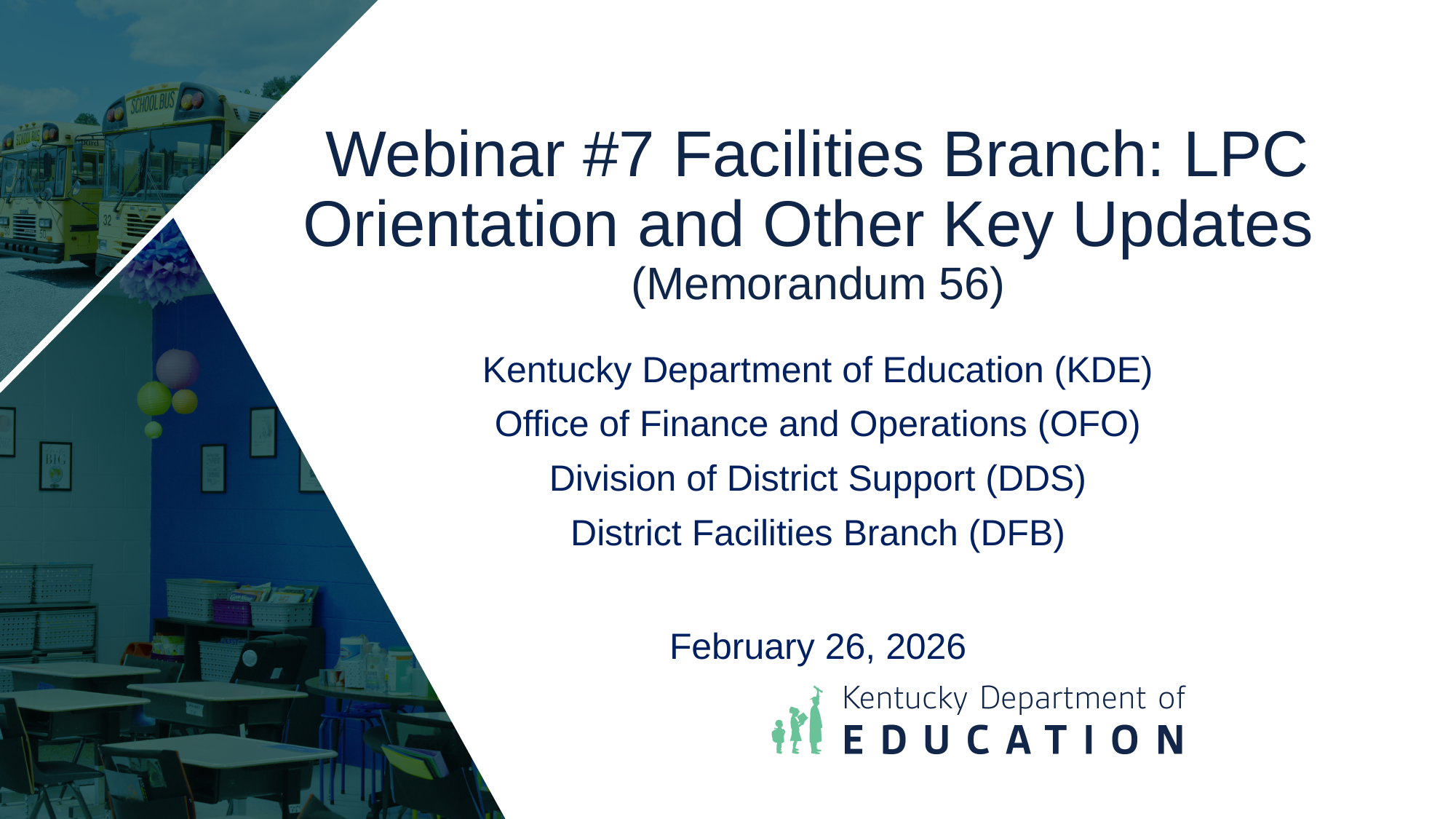

# Webinar #7 Facilities Branch: LPC Orientation and Other Key Updates (Memorandum 56)
Kentucky Department of Education (KDE)
Office of Finance and Operations (OFO)
Division of District Support (DDS)
District Facilities Branch (DFB)
February 26, 2026